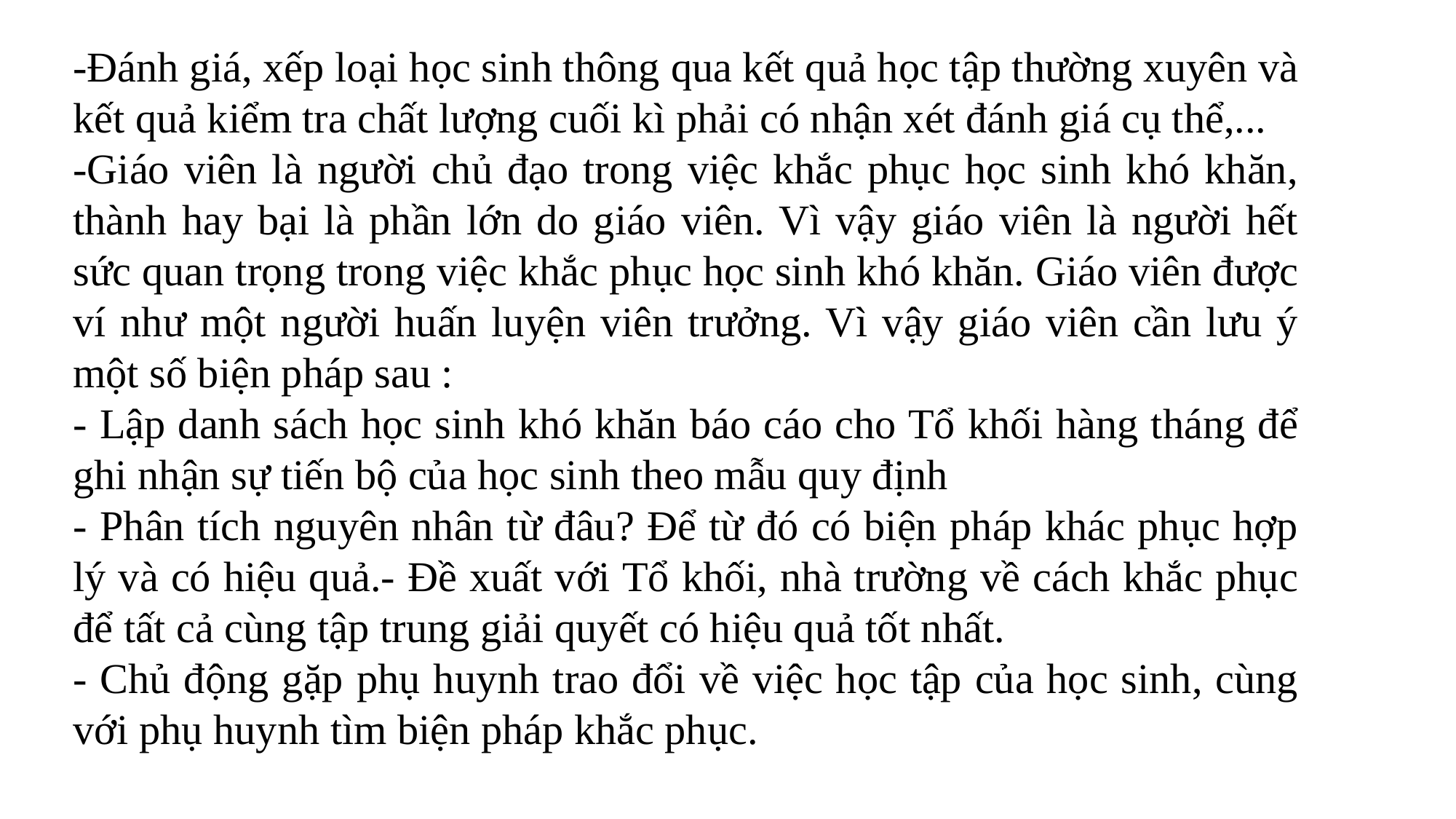

-Đánh giá, xếp loại học sinh thông qua kết quả học tập thường xuyên và kết quả kiểm tra chất lượng cuối kì phải có nhận xét đánh giá cụ thể,...
-Giáo viên là người chủ đạo trong việc khắc phục học sinh khó khăn, thành hay bại là phần lớn do giáo viên. Vì vậy giáo viên là người hết sức quan trọng trong việc khắc phục học sinh khó khăn. Giáo viên được ví như một người huấn luyện viên trưởng. Vì vậy giáo viên cần lưu ý một số biện pháp sau :
- Lập danh sách học sinh khó khăn báo cáo cho Tổ khối hàng tháng để ghi nhận sự tiến bộ của học sinh theo mẫu quy định
- Phân tích nguyên nhân từ đâu? Để từ đó có biện pháp khác phục hợp lý và có hiệu quả.- Đề xuất với Tổ khối, nhà trường về cách khắc phục để tất cả cùng tập trung giải quyết có hiệu quả tốt nhất.
- Chủ động gặp phụ huynh trao đổi về việc học tập của học sinh, cùng với phụ huynh tìm biện pháp khắc phục.